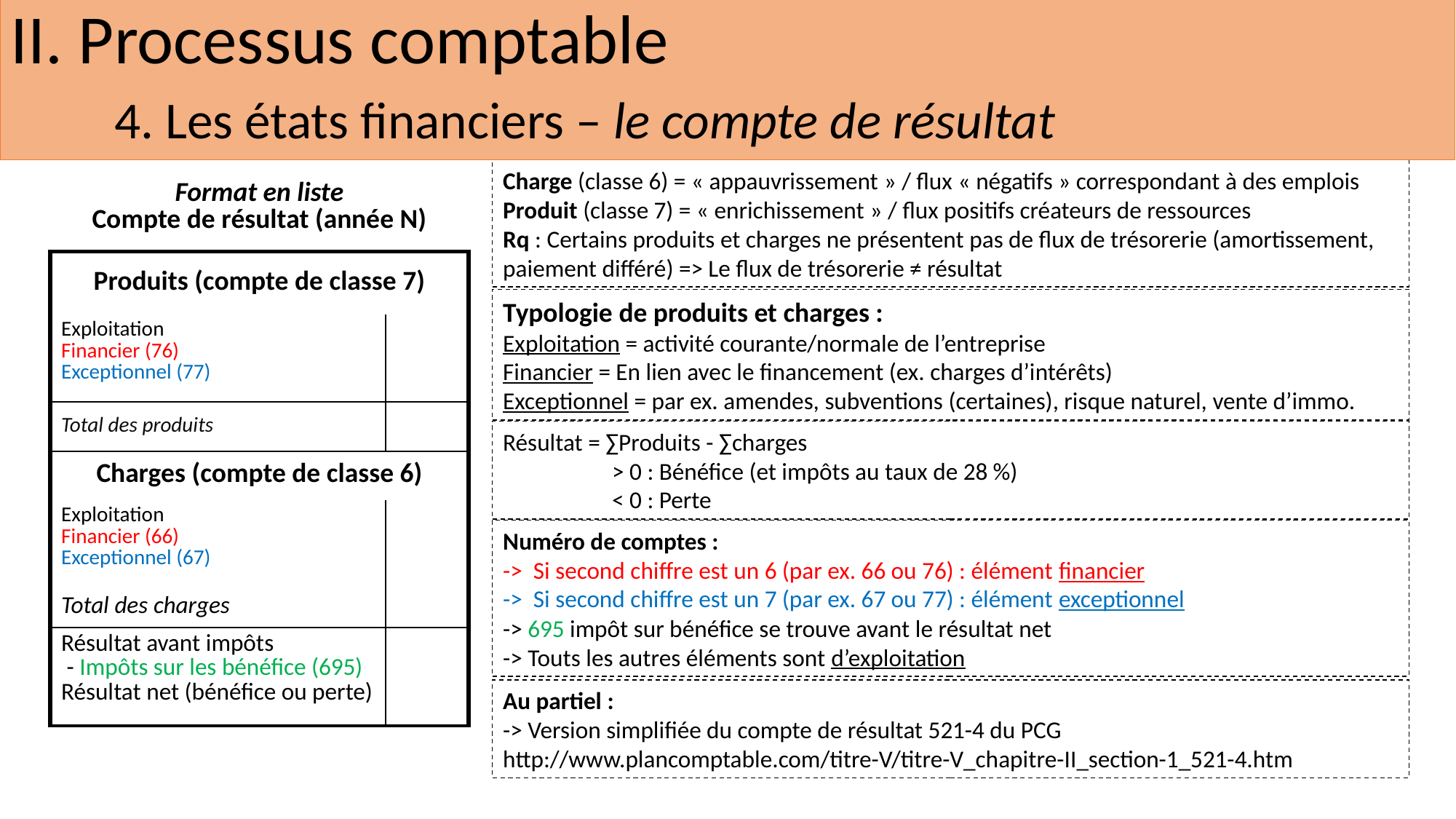

II. Processus comptable
	4. Les états financiers – le compte de résultat
Charge (classe 6) = « appauvrissement » / flux « négatifs » correspondant à des emplois
Produit (classe 7) = « enrichissement » / flux positifs créateurs de ressources
Rq : Certains produits et charges ne présentent pas de flux de trésorerie (amortissement, paiement différé) => Le flux de trésorerie ≠ résultat
| Format en liste Compte de résultat (année N) |  |
| --- | --- |
| Produits (compte de classe 7) |  |
| Exploitation Financier (76) Exceptionnel (77) |  |
| Total des produits |  |
| Charges (compte de classe 6) |  |
| Exploitation Financier (66) Exceptionnel (67) |  |
| Total des charges |  |
| Résultat avant impôts - Impôts sur les bénéfice (695) Résultat net (bénéfice ou perte) |  |
Typologie de produits et charges :
Exploitation = activité courante/normale de l’entreprise
Financier = En lien avec le financement (ex. charges d’intérêts)
Exceptionnel = par ex. amendes, subventions (certaines), risque naturel, vente d’immo.
Résultat = ∑Produits - ∑charges
 	> 0 : Bénéfice (et impôts au taux de 28 %)
	< 0 : Perte
Numéro de comptes :
->  Si second chiffre est un 6 (par ex. 66 ou 76) : élément financier
->  Si second chiffre est un 7 (par ex. 67 ou 77) : élément exceptionnel
-> 695 impôt sur bénéfice se trouve avant le résultat net
-> Touts les autres éléments sont d’exploitation
Au partiel :
-> Version simplifiée du compte de résultat 521-4 du PCG
http://www.plancomptable.com/titre-V/titre-V_chapitre-II_section-1_521-4.htm